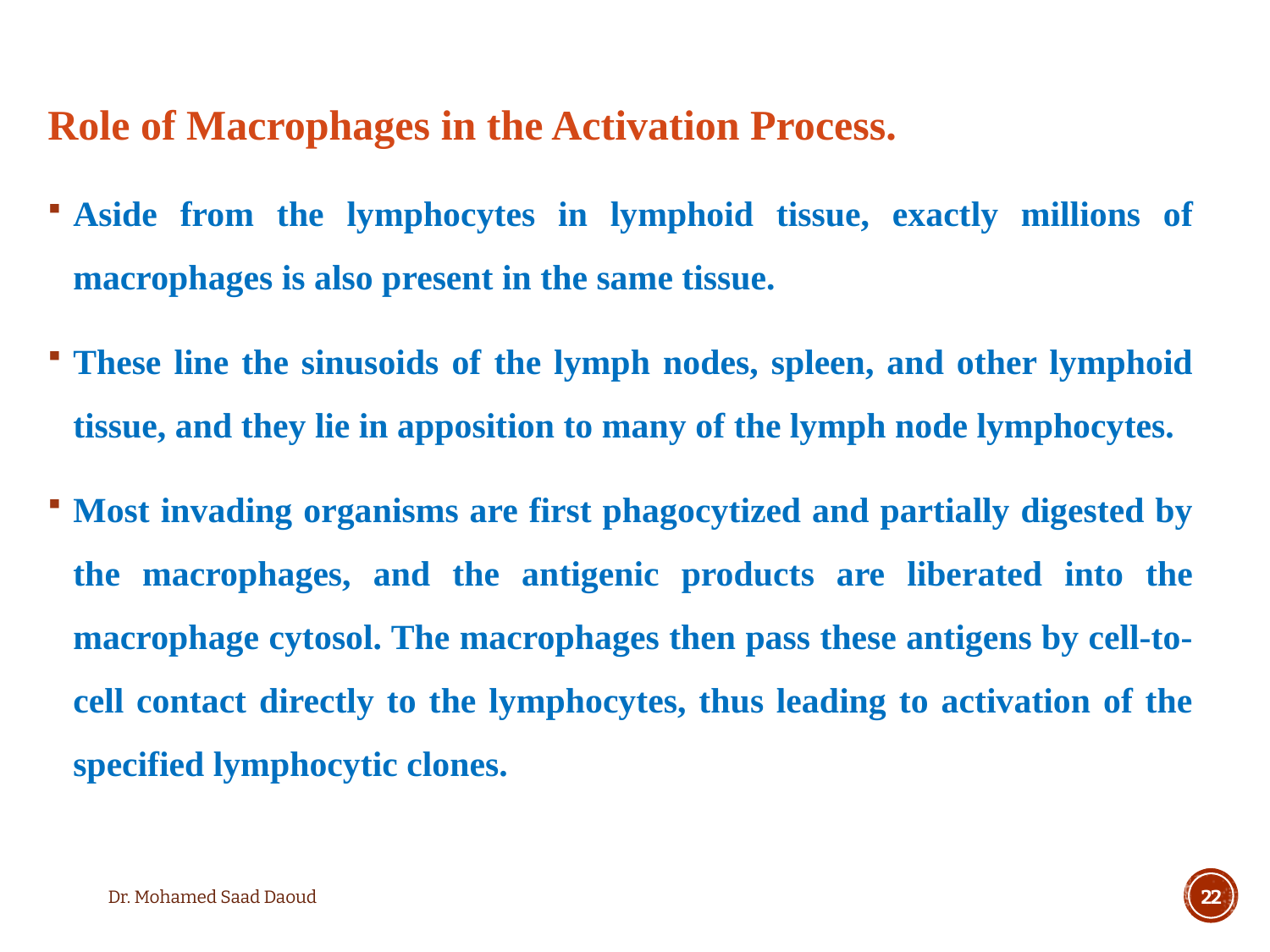

Role of Macrophages in the Activation Process.
Aside from the lymphocytes in lymphoid tissue, exactly millions of macrophages is also present in the same tissue.
These line the sinusoids of the lymph nodes, spleen, and other lymphoid tissue, and they lie in apposition to many of the lymph node lymphocytes.
Most invading organisms are first phagocytized and partially digested by the macrophages, and the antigenic products are liberated into the macrophage cytosol. The macrophages then pass these antigens by cell-to-cell contact directly to the lymphocytes, thus leading to activation of the specified lymphocytic clones.
Dr. Mohamed Saad Daoud
22